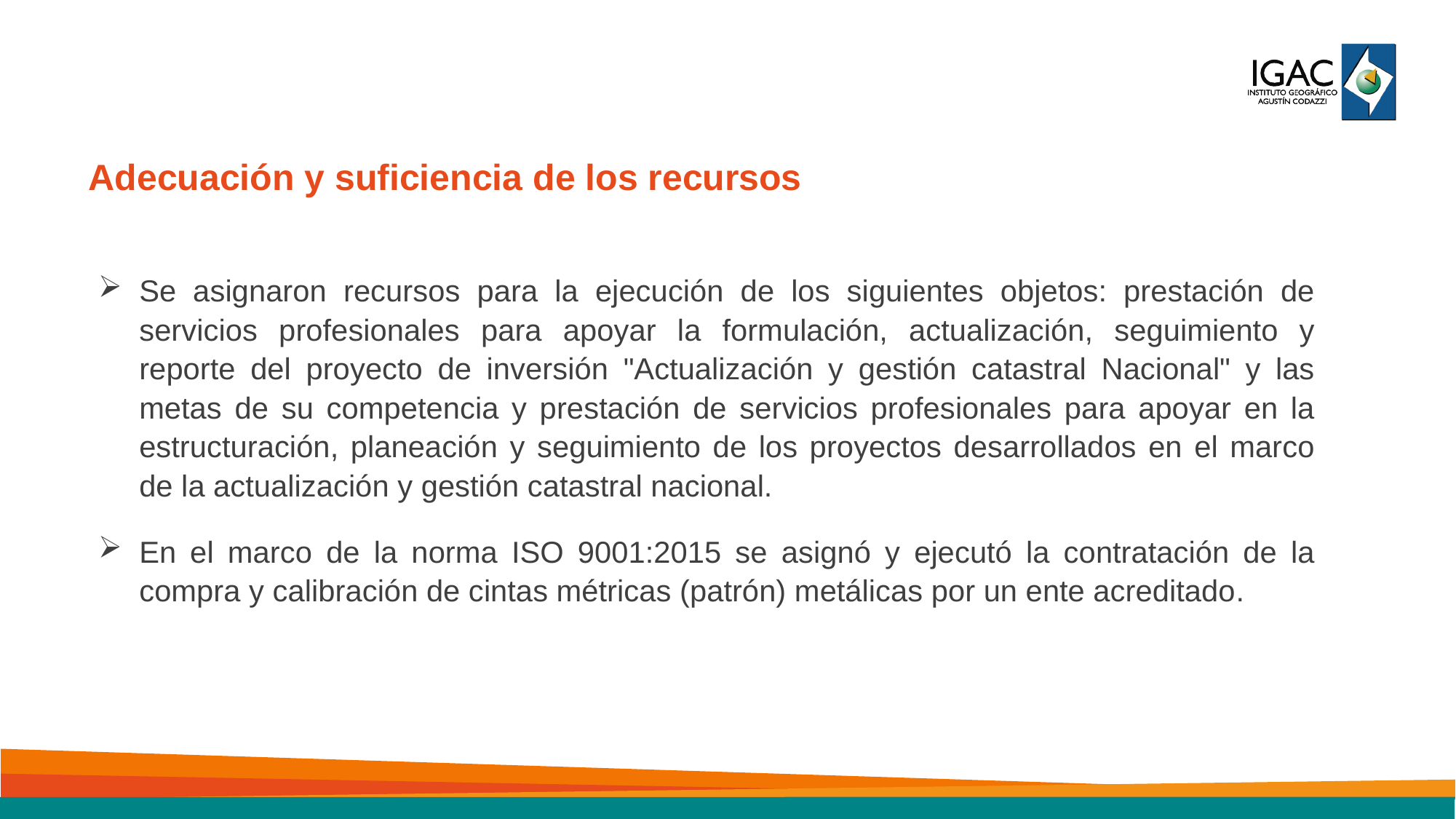

Adecuación y suficiencia de los recursos
Se asignaron recursos para la ejecución de los siguientes objetos: prestación de servicios profesionales para apoyar la formulación, actualización, seguimiento y reporte del proyecto de inversión "Actualización y gestión catastral Nacional" y las metas de su competencia y prestación de servicios profesionales para apoyar en la estructuración, planeación y seguimiento de los proyectos desarrollados en el marco de la actualización y gestión catastral nacional.
En el marco de la norma ISO 9001:2015 se asignó y ejecutó la contratación de la compra y calibración de cintas métricas (patrón) metálicas por un ente acreditado.